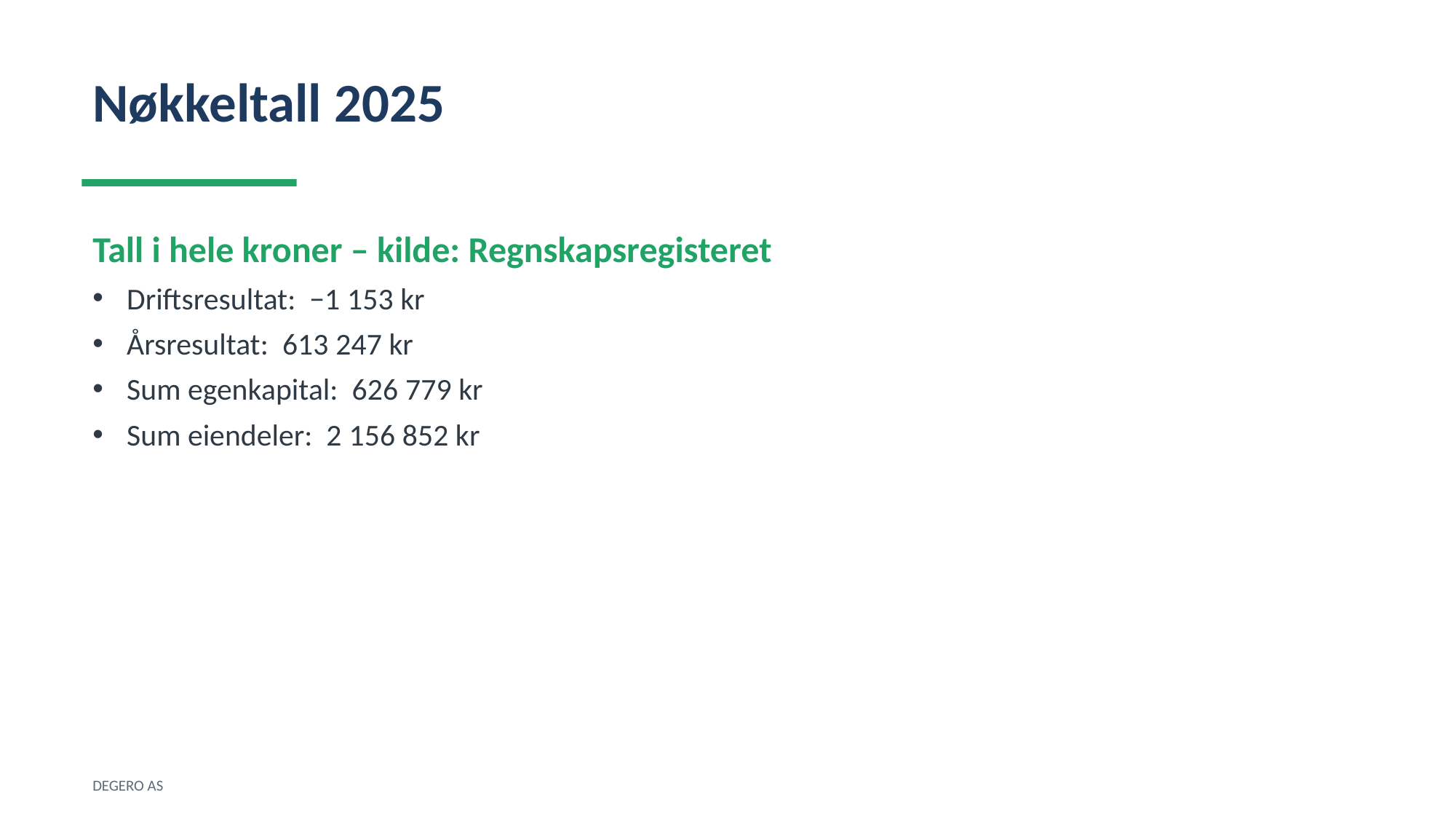

Nøkkeltall 2025

Tall i hele kroner – kilde: Regnskapsregisteret
Driftsresultat:  −1 153 kr
Årsresultat:  613 247 kr
Sum egenkapital:  626 779 kr
Sum eiendeler:  2 156 852 kr
DEGERO AS